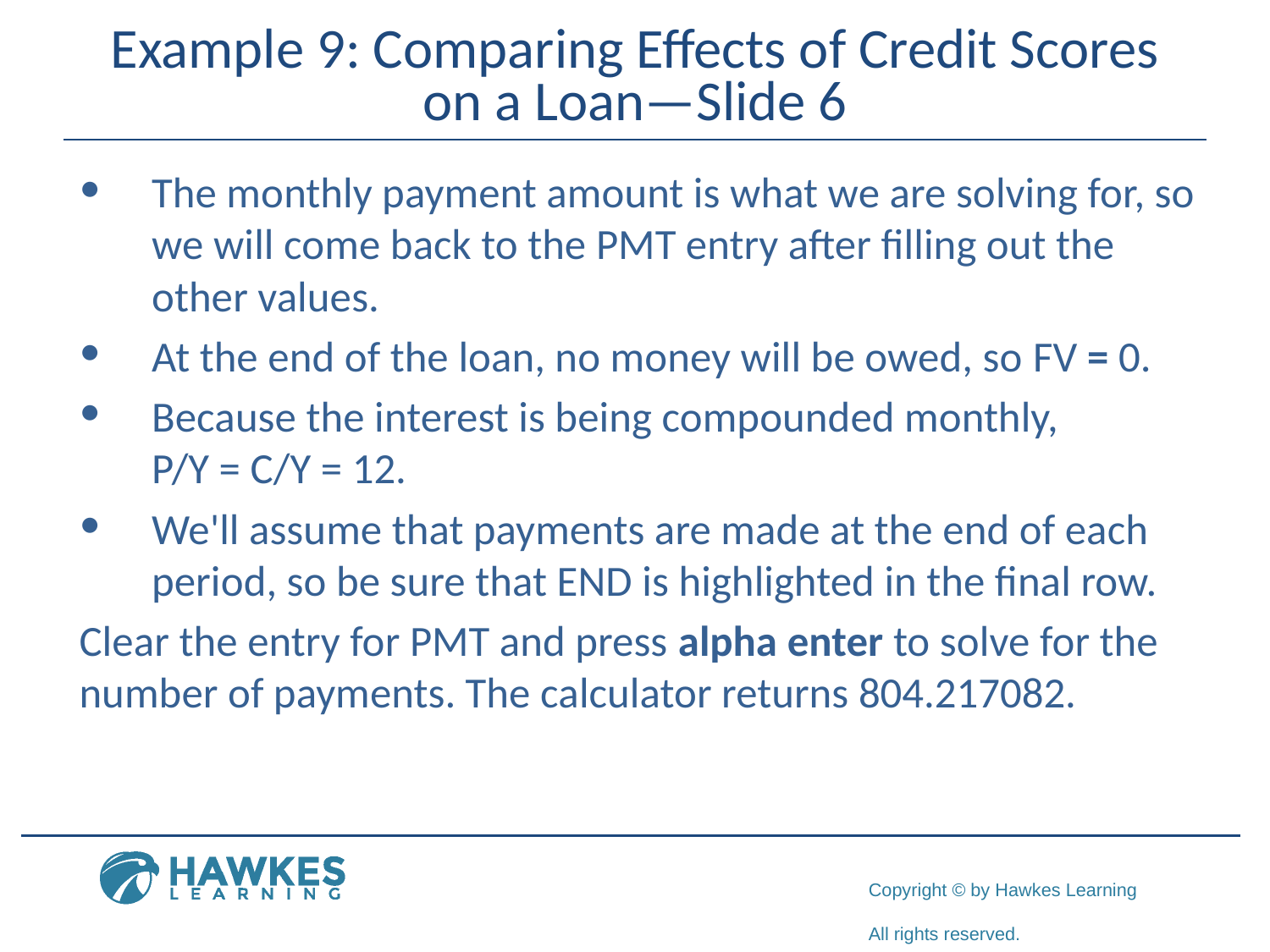

# Example 9: Comparing Effects of Credit Scores on a Loan—Slide 6
​The monthly payment amount is what we are solving for, so we will come back to the PMT entry after filling out the other values.
​At the end of the loan, no money will be owed, so FV = 0.
​Because the interest is being compounded monthly,
P/Y = C/Y = 12.
​We'll assume that payments are made at the end of each period, so be sure that END is highlighted in the final row.
Clear the entry for PMT and press alpha enter to solve for the number of payments. The calculator returns 804.217082.